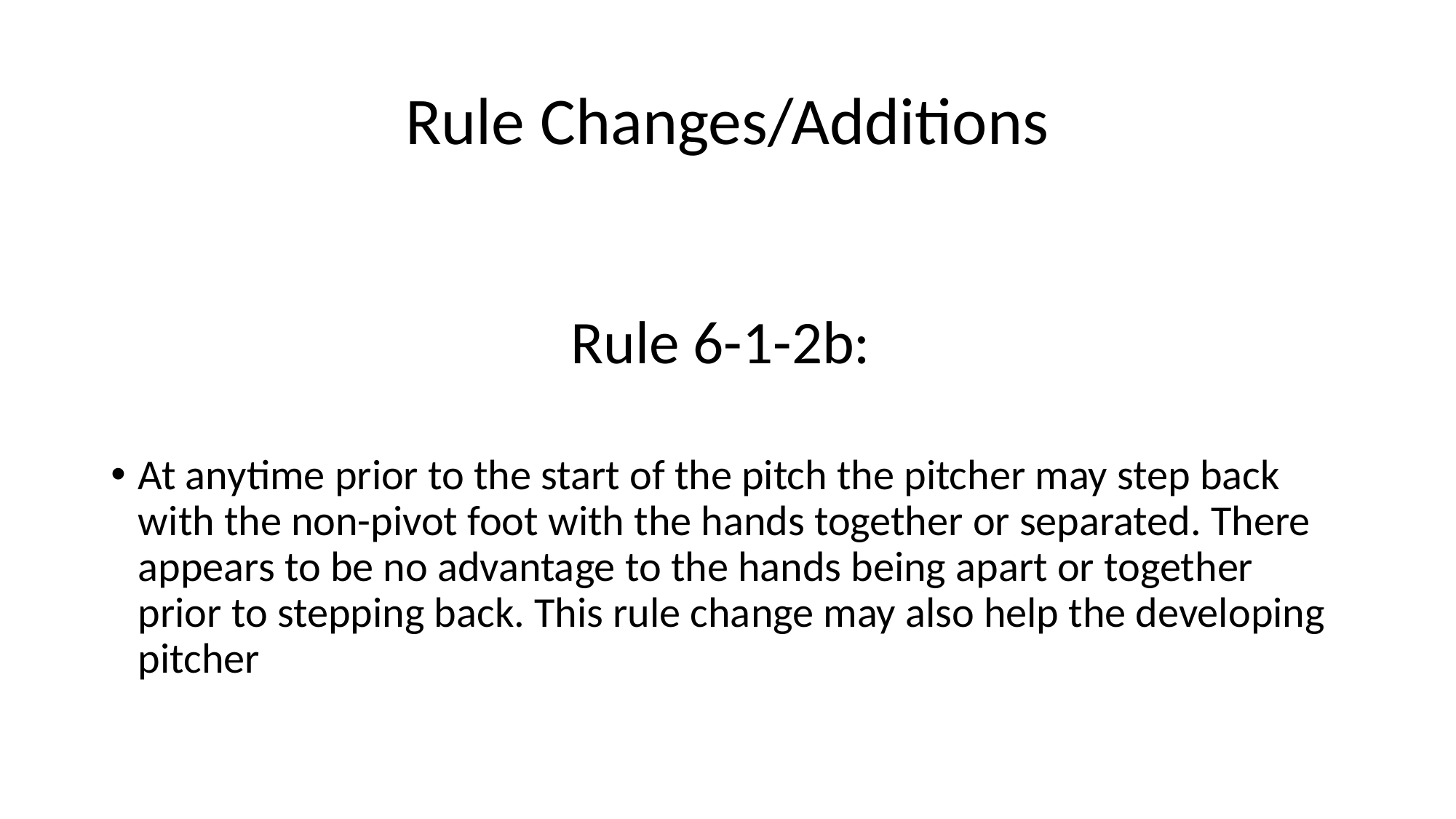

# Rule Changes/Additions

Rule 6-1-2b:

At anytime prior to the start of the pitch the pitcher may step back with the non-pivot foot with the hands together or separated. There appears to be no advantage to the hands being apart or together prior to stepping back. This rule change may also help the developing pitcher